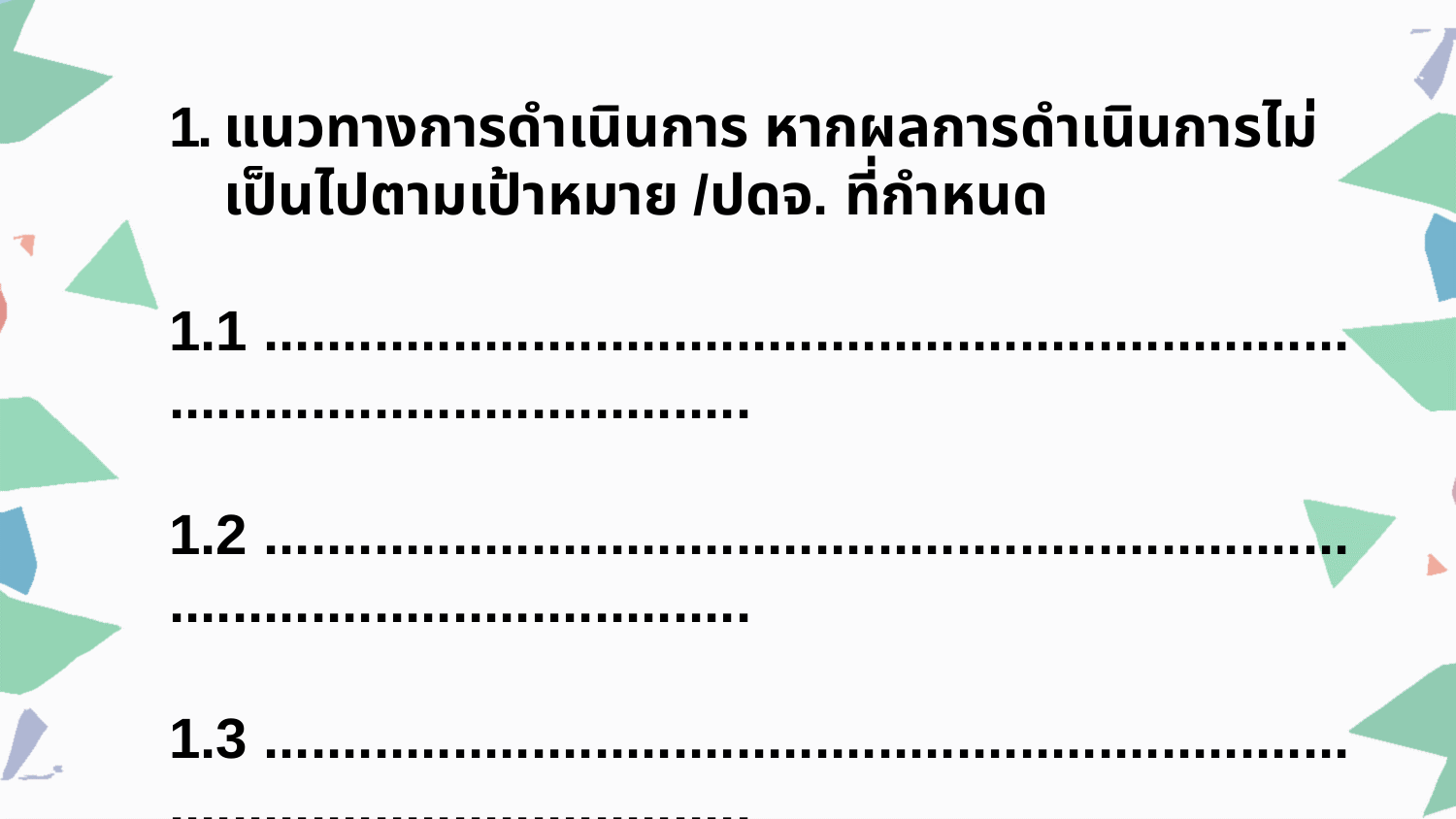

แนวทางการดำเนินการ หากผลการดำเนินการไม่เป็นไปตามเป้าหมาย /ปดจ. ที่กำหนด
      1.1 ..........................................................................................................
      1.2 ..........................................................................................................
      1.3 ..........................................................................................................
2. รายงานสถานะเงินยืมกองทุนสวัสดิการ ทร. ของสวัสดิการ /กิจการ
      2.1 ยอดเงินยืม ........................... บาท
      2.2 แผนการชำระคืน ..........................